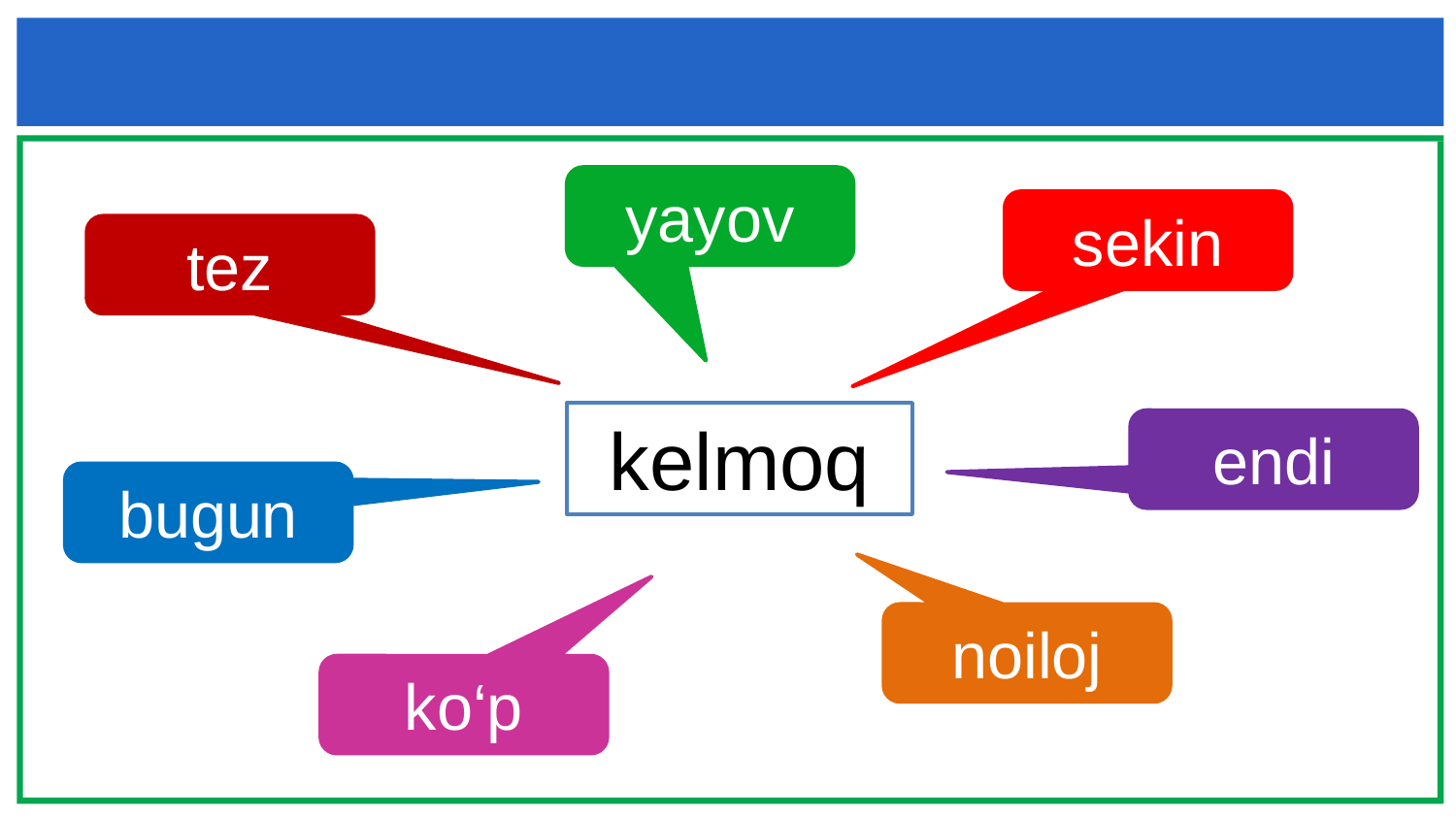

#
yayov
sekin
tez
kelmoq
endi
bugun
noiloj
ko‘p